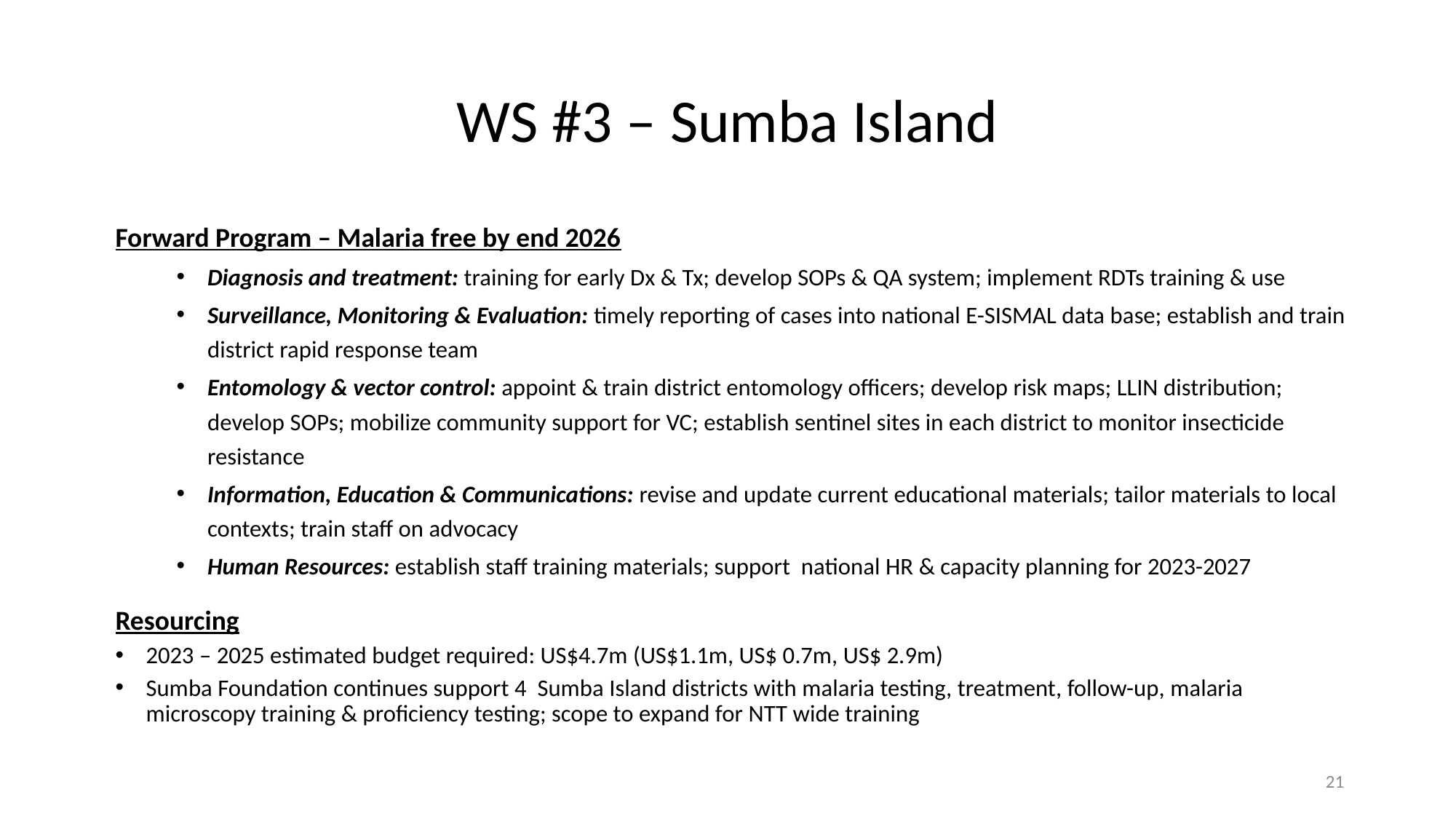

# WS #3 – Sumba Island
Forward Program – Malaria free by end 2026
Diagnosis and treatment: training for early Dx & Tx; develop SOPs & QA system; implement RDTs training & use
Surveillance, Monitoring & Evaluation: timely reporting of cases into national E-SISMAL data base; establish and train district rapid response team
Entomology & vector control: appoint & train district entomology officers; develop risk maps; LLIN distribution; develop SOPs; mobilize community support for VC; establish sentinel sites in each district to monitor insecticide resistance
Information, Education & Communications: revise and update current educational materials; tailor materials to local contexts; train staff on advocacy
Human Resources: establish staff training materials; support  national HR & capacity planning for 2023-2027
Resourcing
2023 – 2025 estimated budget required: US$4.7m (US$1.1m, US$ 0.7m, US$ 2.9m)
Sumba Foundation continues support 4  Sumba Island districts with malaria testing, treatment, follow-up, malaria microscopy training & proficiency testing; scope to expand for NTT wide training
21